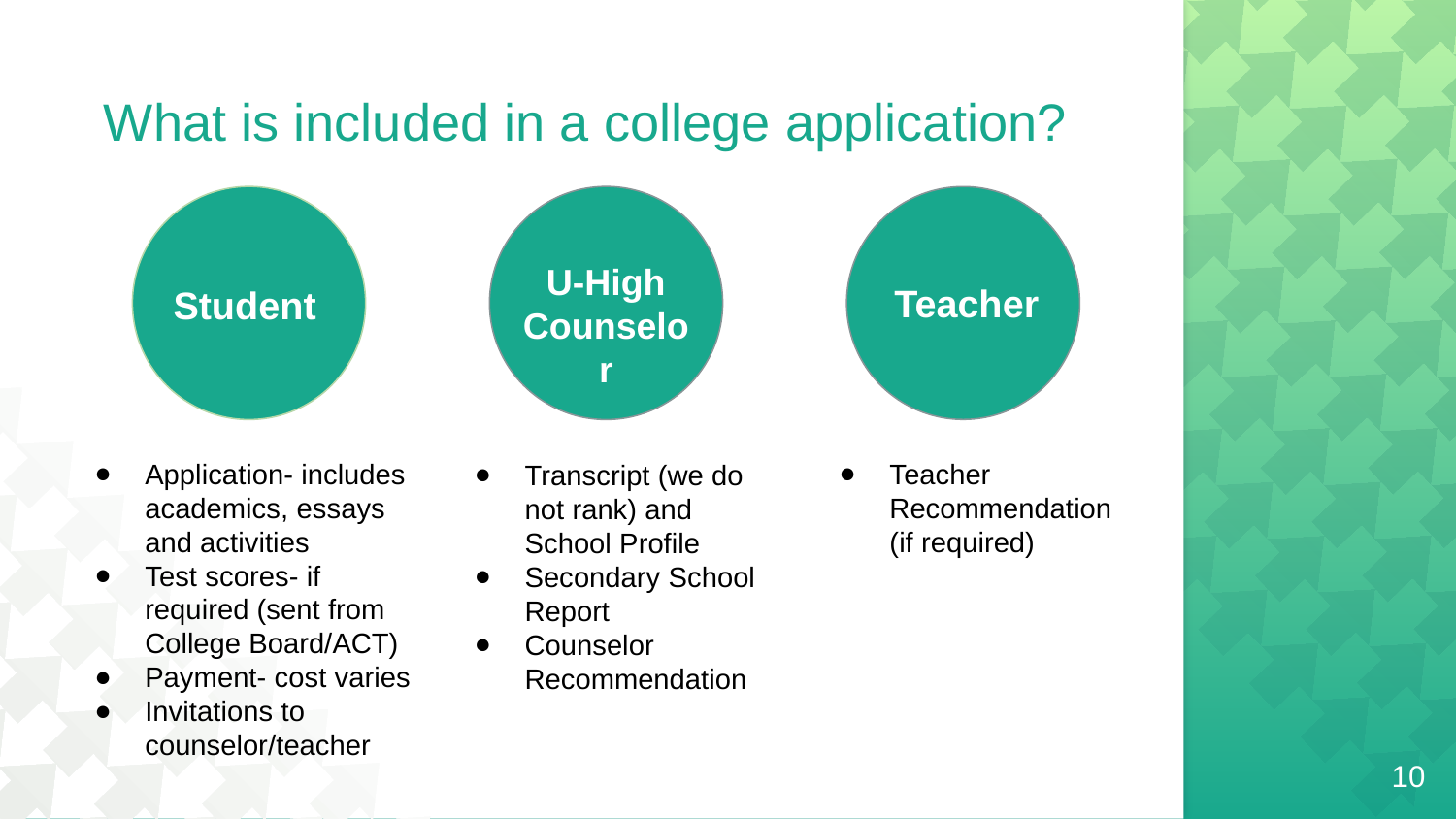

# What is included in a college application?

   Student
U-High
Counselor
Teacher
Application- includes academics, essays and activities
Test scores- if required (sent from College Board/ACT)
Payment- cost varies
Invitations to counselor/teacher
Teacher Recommendation (if required)
Transcript (we do not rank) and School Profile
Secondary School Report
Counselor Recommendation
10